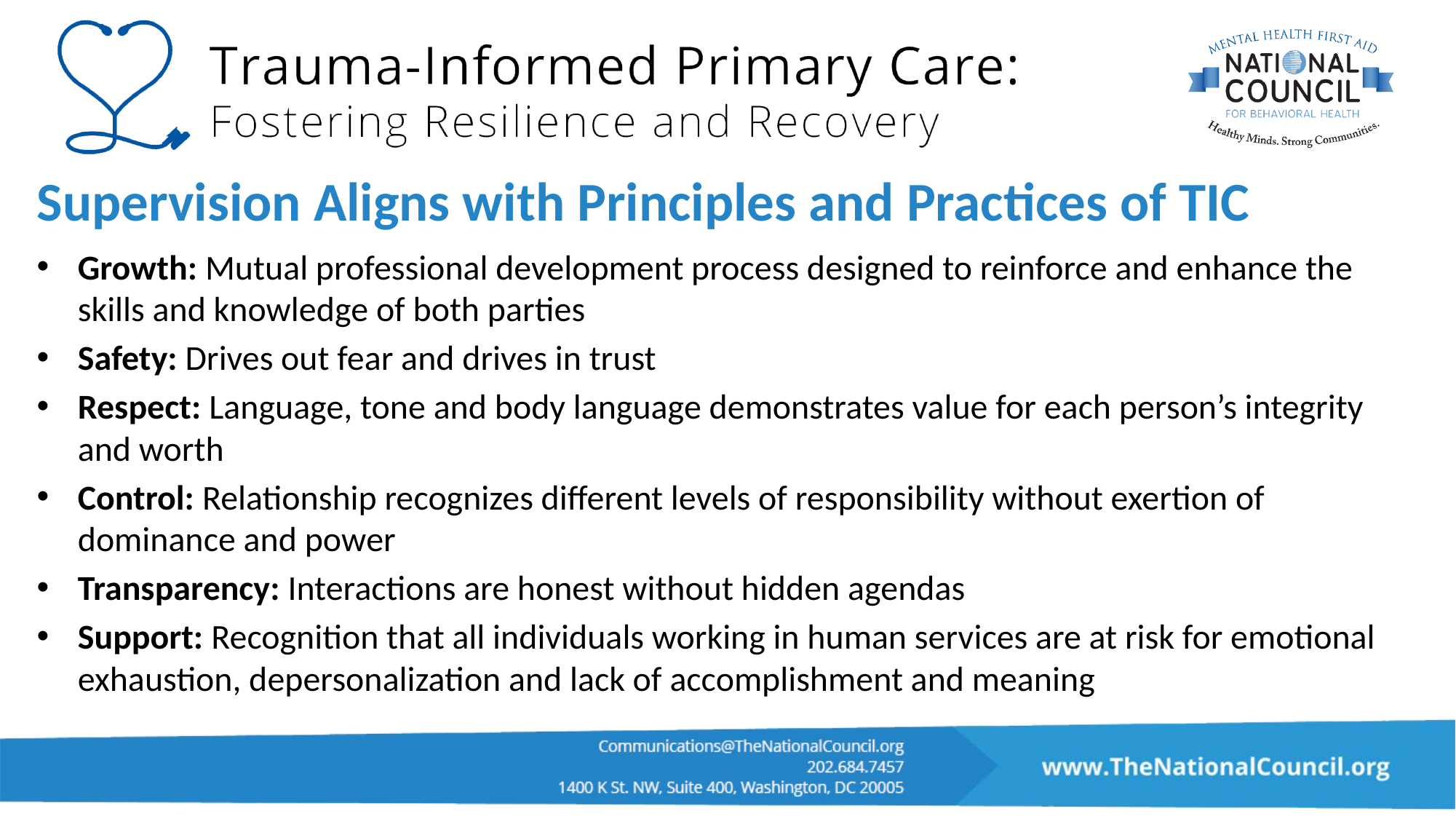

# Supervision Aligns with Principles and Practices of TIC
Growth: Mutual professional development process designed to reinforce and enhance the skills and knowledge of both parties
Safety: Drives out fear and drives in trust
Respect: Language, tone and body language demonstrates value for each person’s integrity and worth
Control: Relationship recognizes different levels of responsibility without exertion of dominance and power
Transparency: Interactions are honest without hidden agendas
Support: Recognition that all individuals working in human services are at risk for emotional exhaustion, depersonalization and lack of accomplishment and meaning

8